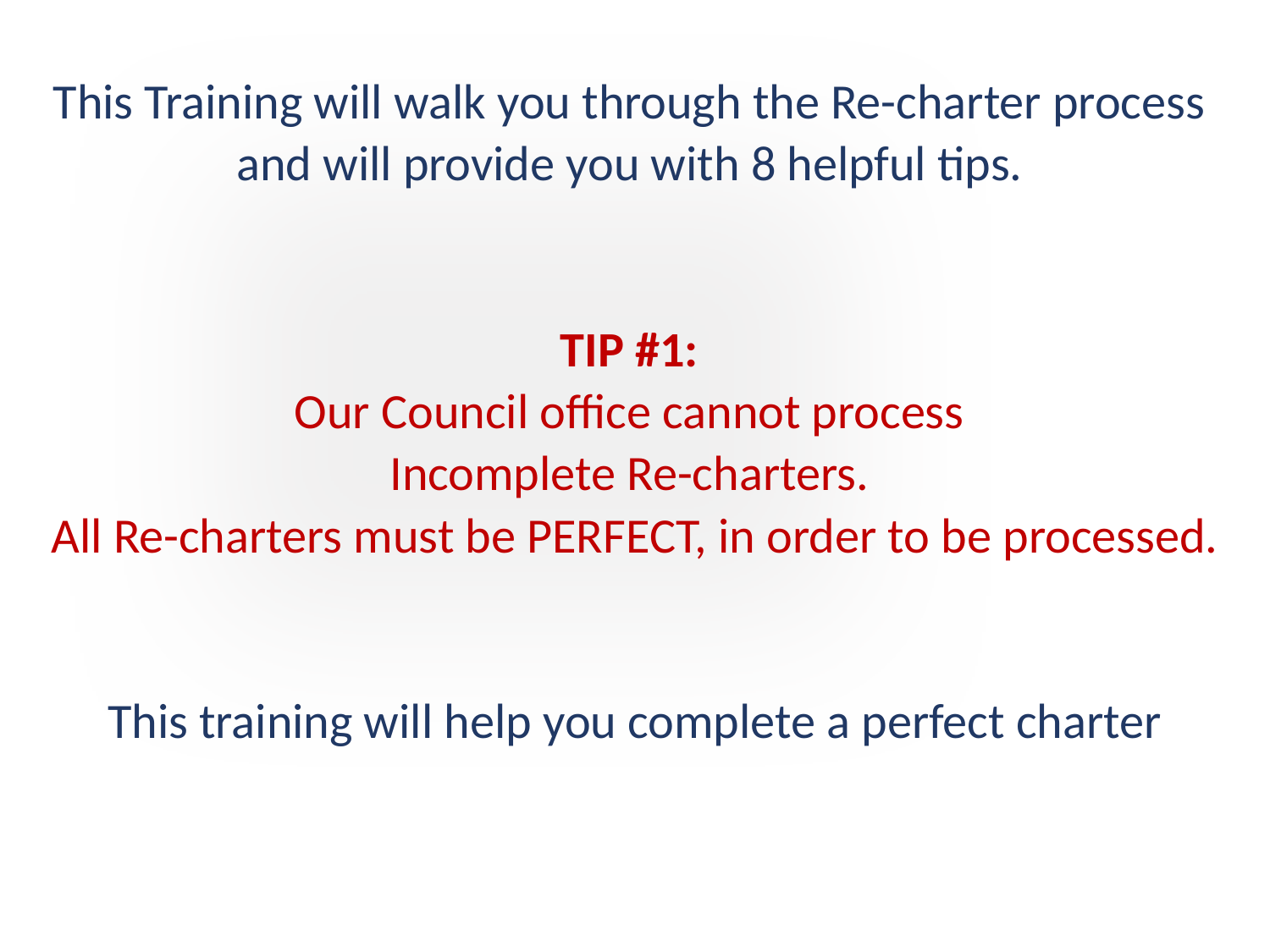

This Training will walk you through the Re-charter process
and will provide you with 8 helpful tips.

TIP #1:
Our Council office cannot process
Incomplete Re-charters.
All Re-charters must be PERFECT, in order to be processed.

This training will help you complete a perfect charter